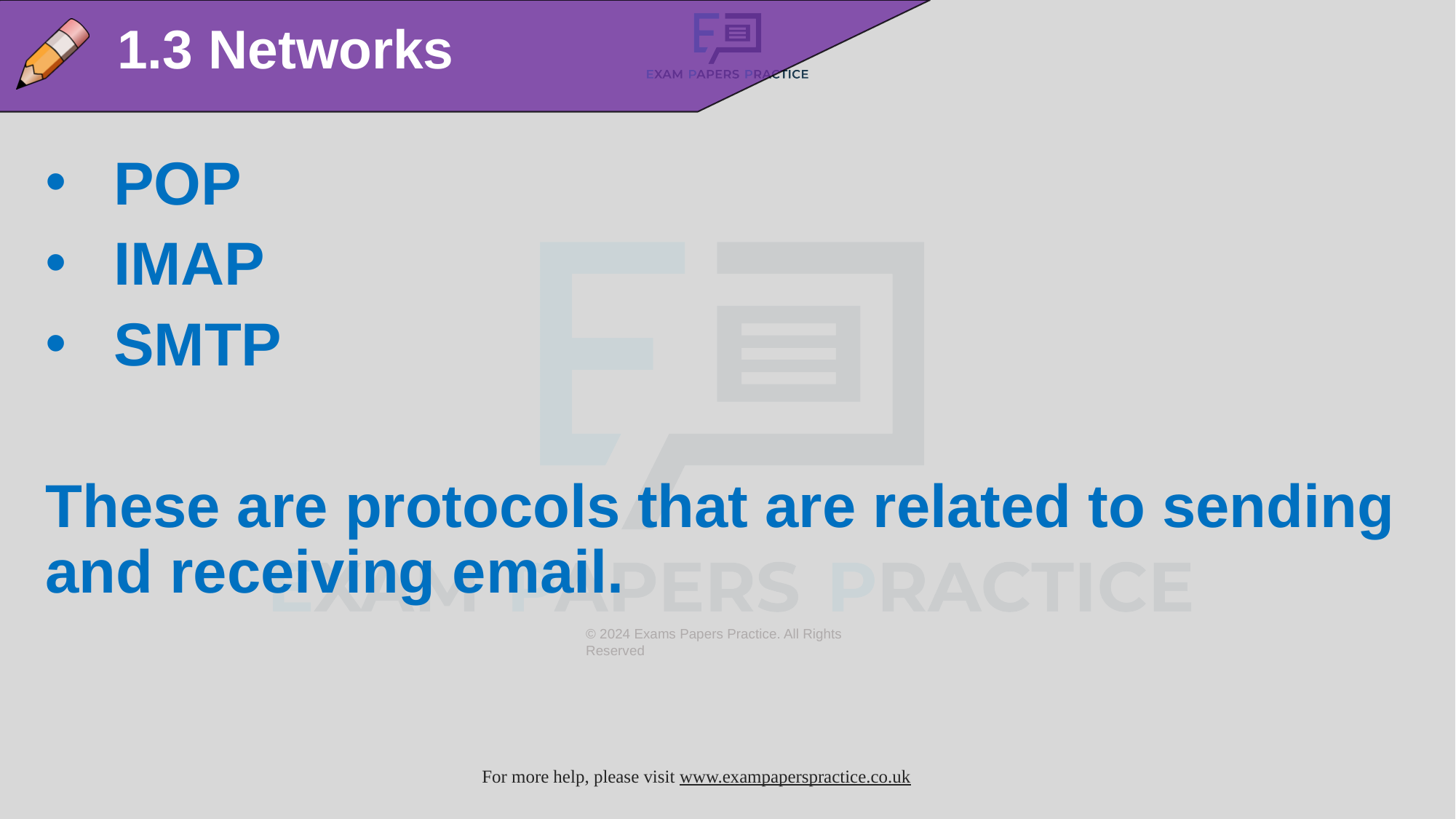

1.3 Networks

POP
IMAP
SMTP

These are protocols that are related to sending and receiving email.